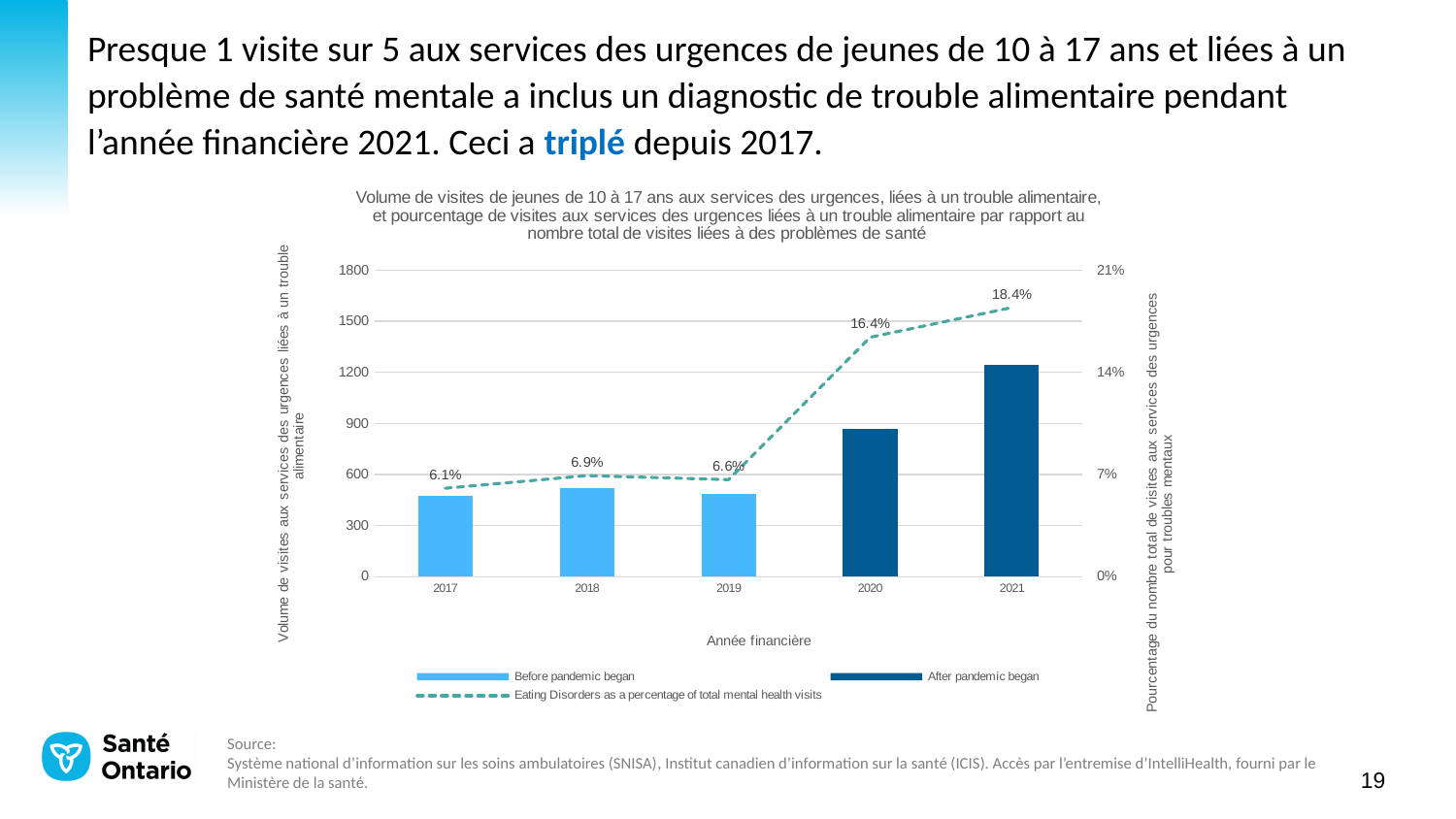

# Presque 1 visite sur 5 aux services des urgences de jeunes de 10 à 17 ans et liées à un problème de santé mentale a inclus un diagnostic de trouble alimentaire pendant l’année financière 2021. Ceci a triplé depuis 2017.

### Chart: Volume de visites de jeunes de 10 à 17 ans aux services des urgences, liées à un trouble alimentaire, et pourcentage de visites aux services des urgences liées à un trouble alimentaire par rapport au nombre total de visites liées à des problèmes de santé

| Category | Before pandemic began | After pandemic began | Eating Disorders as a percentage of total mental health visits |
|---|---|---|---|
| 2017 | 477.0 | None | 0.06056373793803961 |
| 2018 | 521.0 | None | 0.06921748372525574 |
| 2019 | 486.0 | None | 0.06647517439474764 |
| 2020 | None | 867.0 | 0.16395612708018154 |
| 2021 | None | 1243.0 | 0.18436665677840403 |
Source:
Système national d’information sur les soins ambulatoires (SNISA), Institut canadien d’information sur la santé (ICIS). Accès par l’entremise d’IntelliHealth, fourni par le Ministère de la santé.